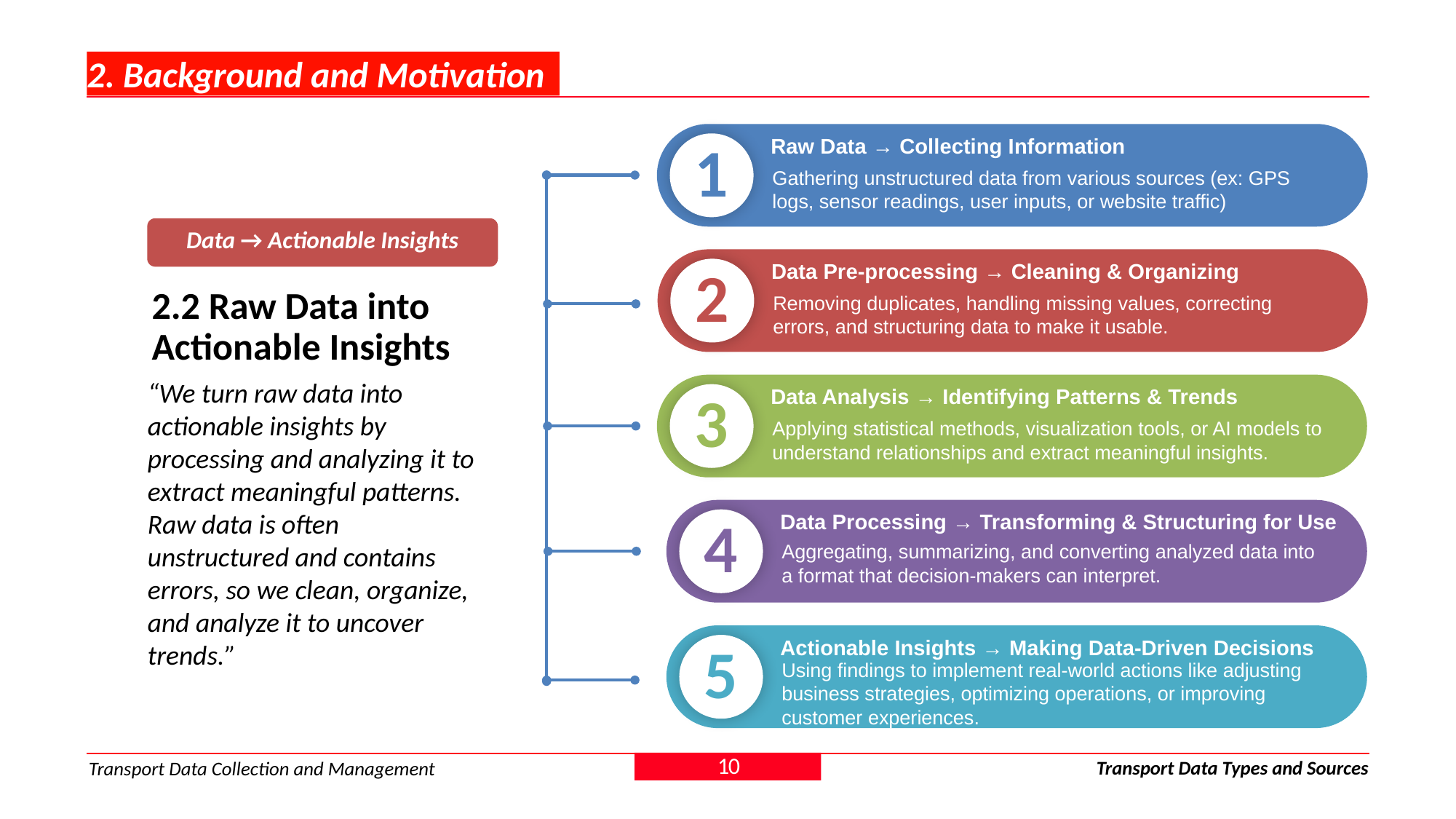

# 2. Background and Motivation

Raw Data → Collecting Information
Gathering unstructured data from various sources (ex: GPS logs, sensor readings, user inputs, or website traffic)
1

Data → Actionable Insights
2.2 Raw Data into
Actionable Insights
“We turn raw data into actionable insights by processing and analyzing it to extract meaningful patterns. Raw data is often unstructured and contains errors, so we clean, organize, and analyze it to uncover trends.”

Data Pre-processing → Cleaning & Organizing
Removing duplicates, handling missing values, correcting errors, and structuring data to make it usable.
2

Data Analysis → Identifying Patterns & Trends
Applying statistical methods, visualization tools, or AI models to understand relationships and extract meaningful insights.
3

Data Processing → Transforming & Structuring for Use
Aggregating, summarizing, and converting analyzed data into a format that decision-makers can interpret.
4

Actionable Insights → Making Data-Driven Decisions
Using findings to implement real-world actions like adjusting business strategies, optimizing operations, or improving customer experiences.
5